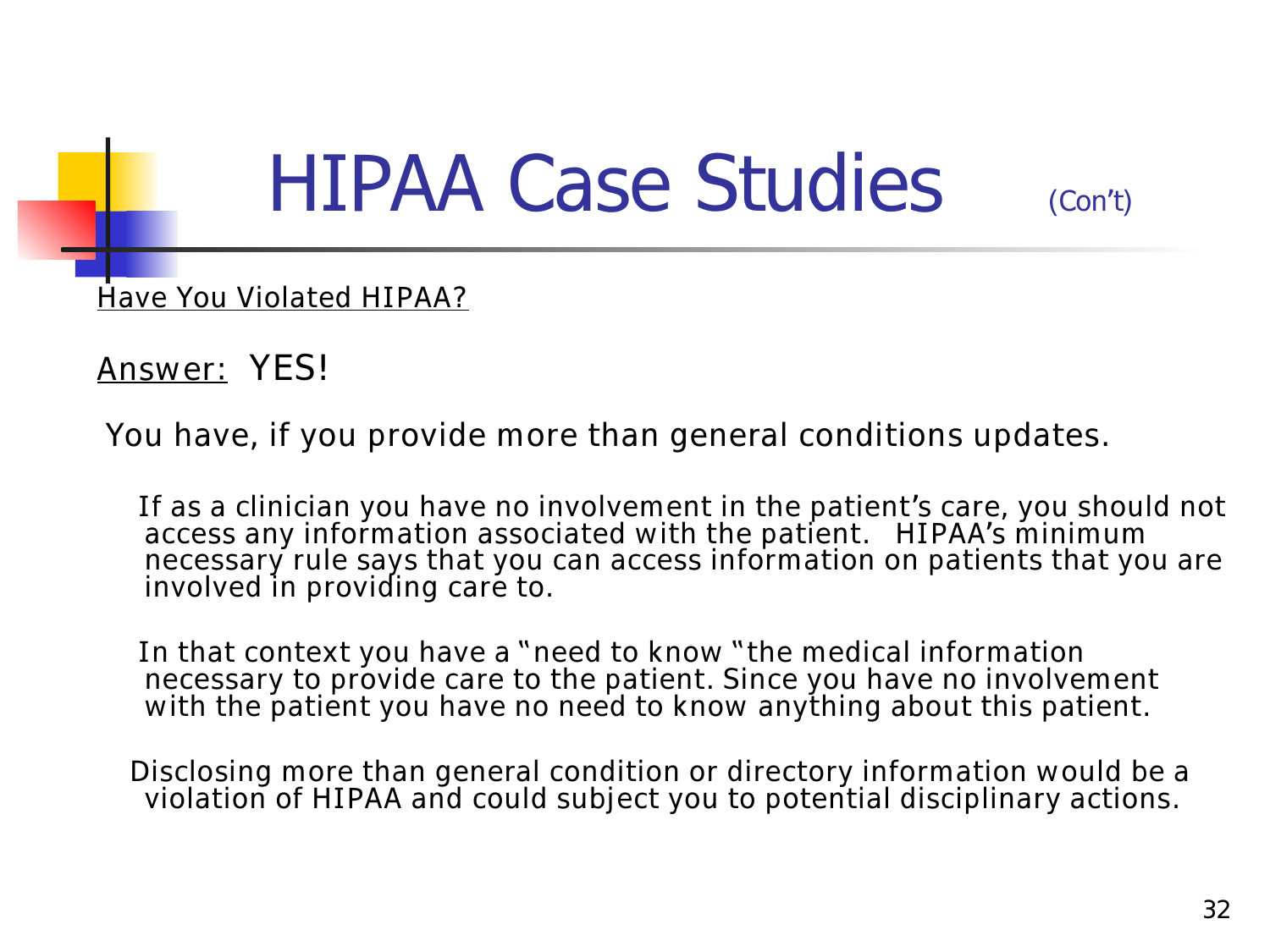

# HIPAA Case Studies            (Con’t)
Have You Violated HIPAA?

Answer:   YES!

 You have, if you provide more than general conditions updates.

     If as a clinician you have no involvement in the patient’s care, you should not access any information associated with the patient.   HIPAA’s minimum necessary rule says that you can access information on patients that you are involved in providing care to.

     In that context you have a “need to know “the medical information necessary to provide care to the patient. Since you have no involvement with the patient you have no need to know anything about this patient.

    Disclosing more than general condition or directory information would be a violation of HIPAA and could subject you to potential disciplinary actions.

32